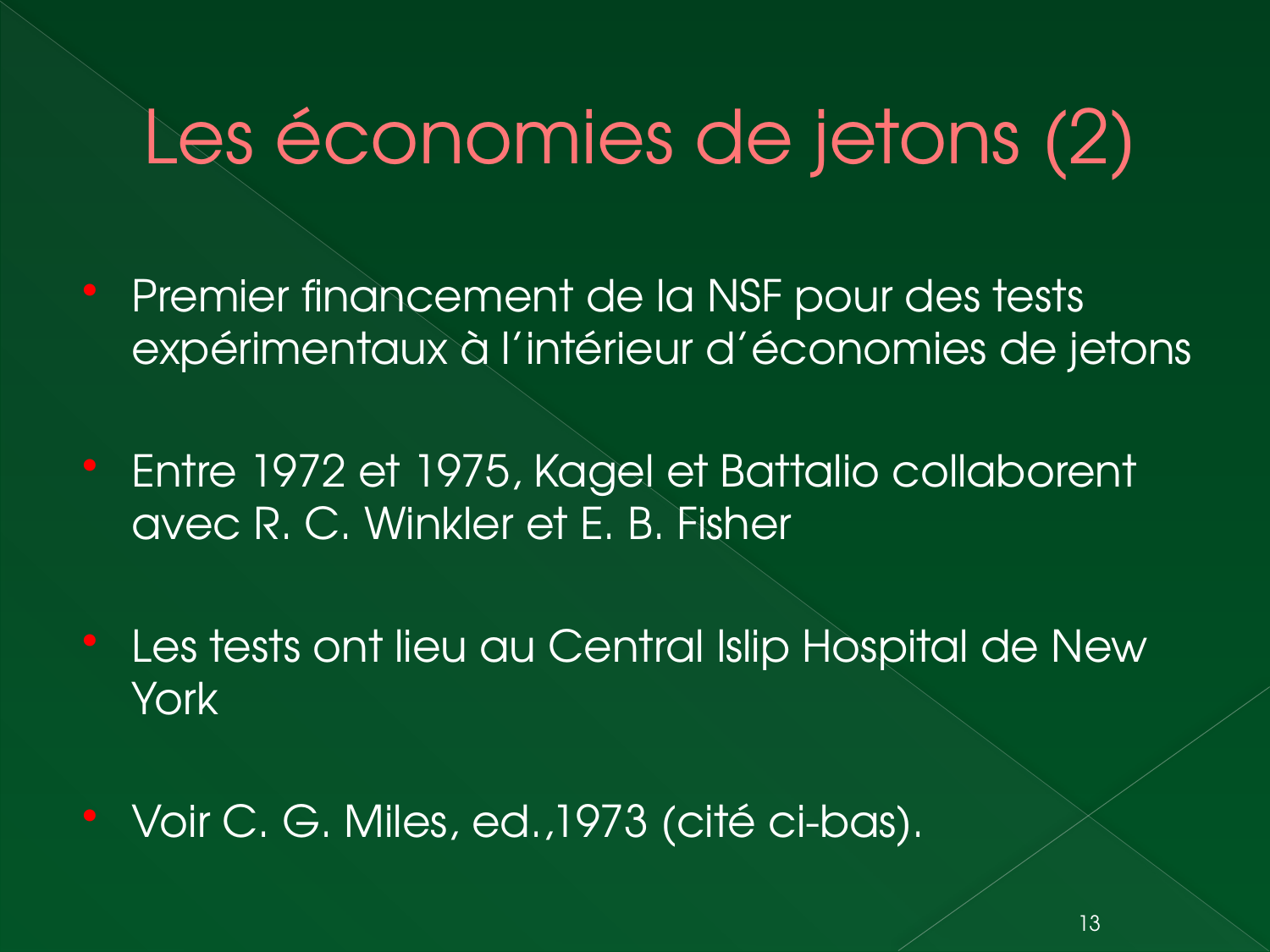

# Les économies de jetons (2)
Premier financement de la NSF pour des tests expérimentaux à l’intérieur d’économies de jetons

Entre 1972 et 1975, Kagel et Battalio collaborent avec R. C. Winkler et E. B. Fisher

Les tests ont lieu au Central Islip Hospital de New York

Voir C. G. Miles, ed.,1973 (cité ci-bas).
13